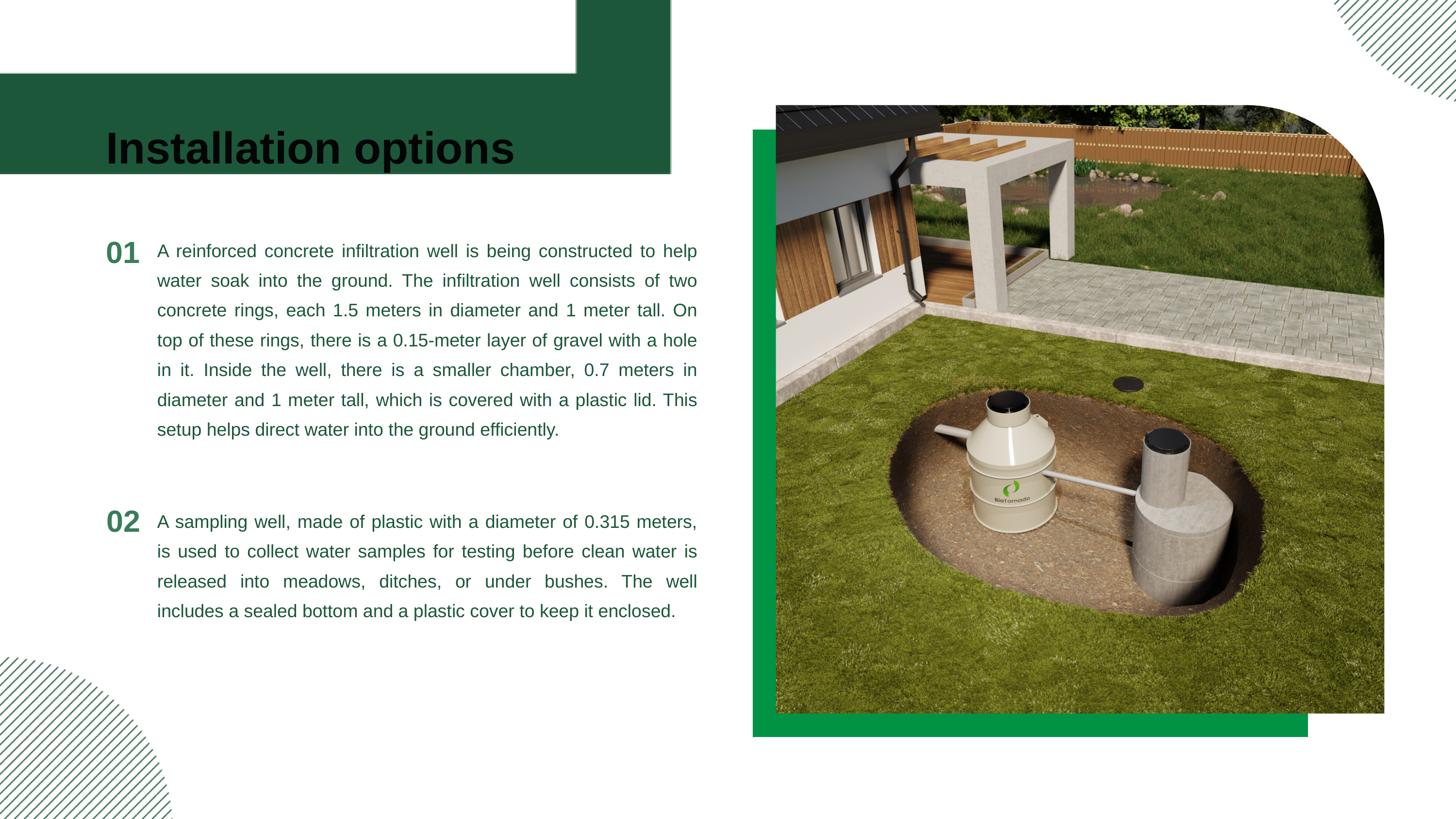

Installation options

01
A reinforced concrete infiltration well is being constructed to help water soak into the ground. The infiltration well consists of two concrete rings, each 1.5 meters in diameter and 1 meter tall. On top of these rings, there is a 0.15-meter layer of gravel with a hole in it. Inside the well, there is a smaller chamber, 0.7 meters in diameter and 1 meter tall, which is covered with a plastic lid. This setup helps direct water into the ground efficiently.
02
A sampling well, made of plastic with a diameter of 0.315 meters, is used to collect water samples for testing before clean water is released into meadows, ditches, or under bushes. The well includes a sealed bottom and a plastic cover to keep it enclosed.